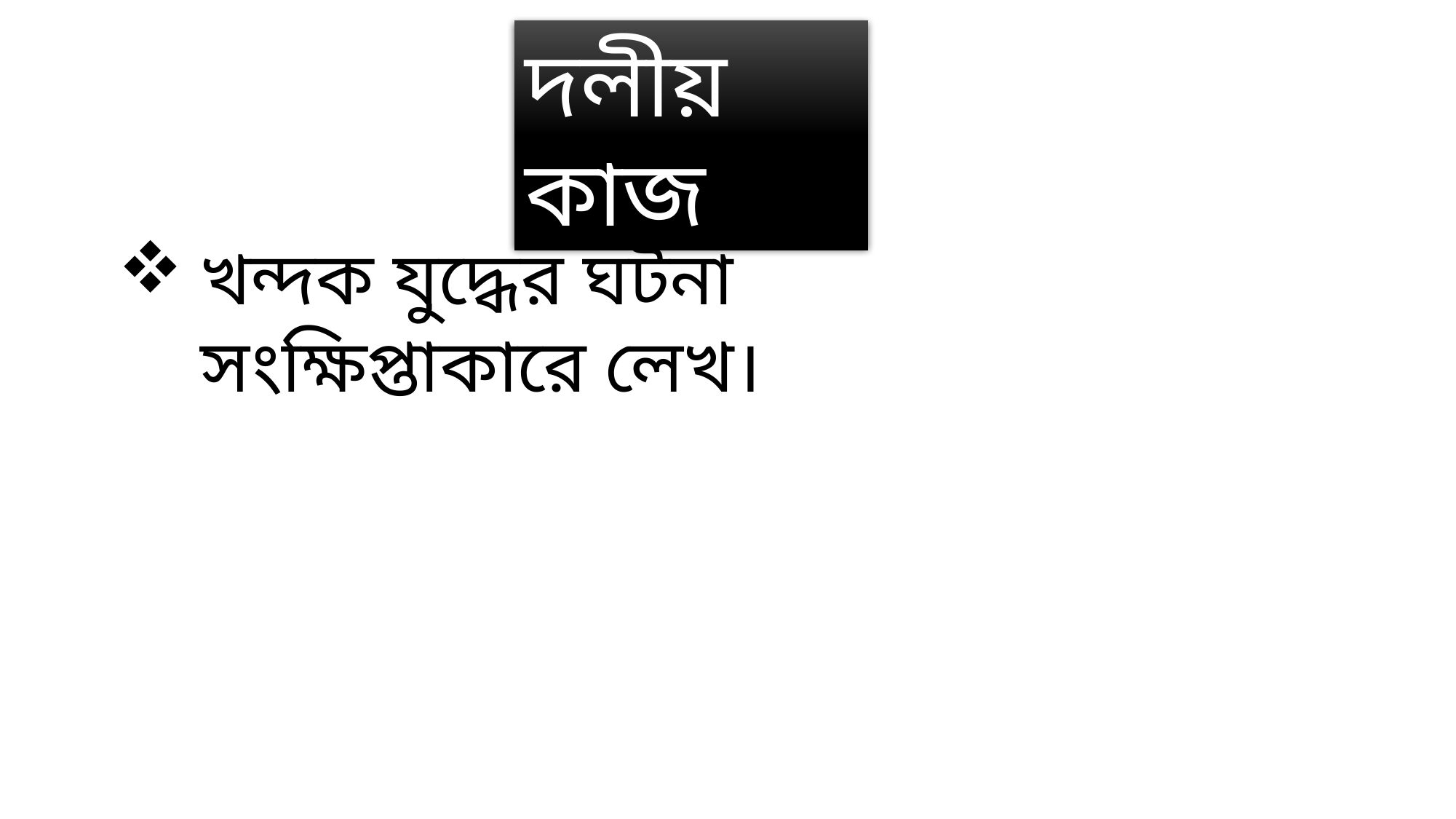

দলীয় কাজ
খন্দক যুদ্ধের ঘটনা সংক্ষিপ্তাকারে লেখ।